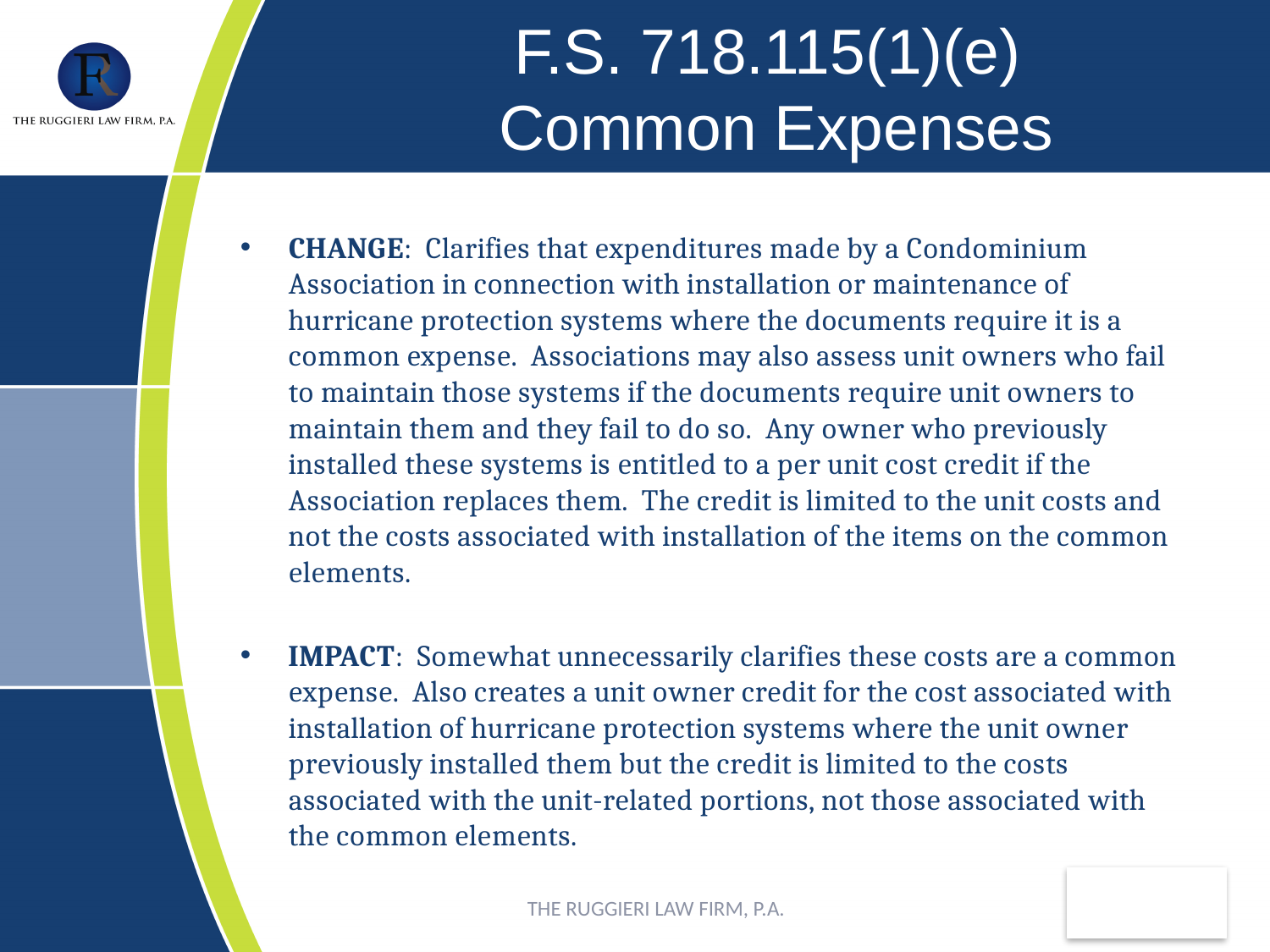

# F.S. 718.115(1)(e) Common Expenses
CHANGE:  Clarifies that expenditures made by a Condominium Association in connection with installation or maintenance of hurricane protection systems where the documents require it is a common expense.  Associations may also assess unit owners who fail to maintain those systems if the documents require unit owners to maintain them and they fail to do so.  Any owner who previously installed these systems is entitled to a per unit cost credit if the Association replaces them.  The credit is limited to the unit costs and not the costs associated with installation of the items on the common elements.

IMPACT:  Somewhat unnecessarily clarifies these costs are a common expense.  Also creates a unit owner credit for the cost associated with installation of hurricane protection systems where the unit owner previously installed them but the credit is limited to the costs associated with the unit-related portions, not those associated with the common elements.